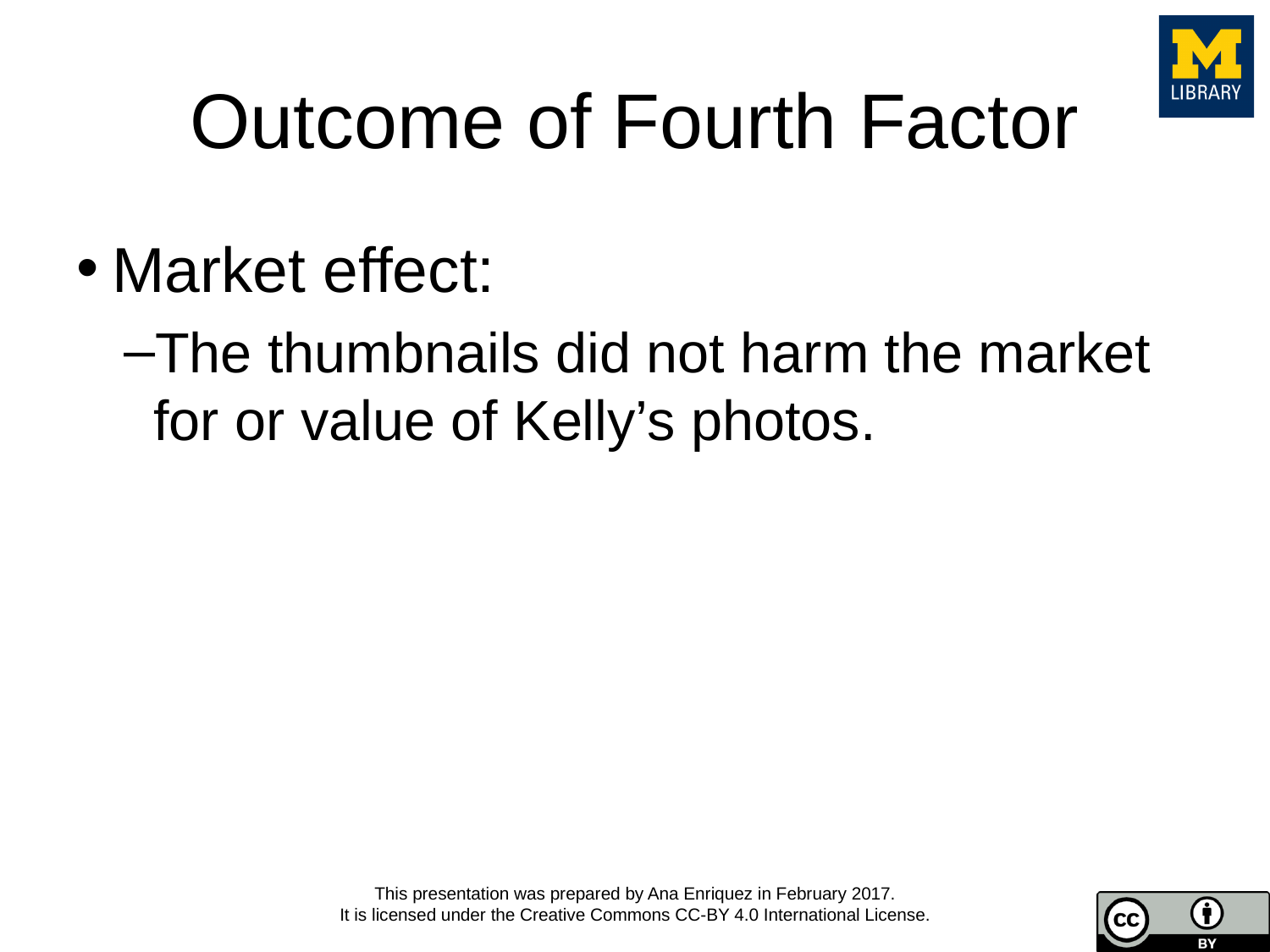

# Outcome of Fourth Factor
Market effect:
The thumbnails did not harm the market for or value of Kelly’s photos.
This presentation was prepared by Ana Enriquez in February 2017.
It is licensed under the Creative Commons CC-BY 4.0 International License.